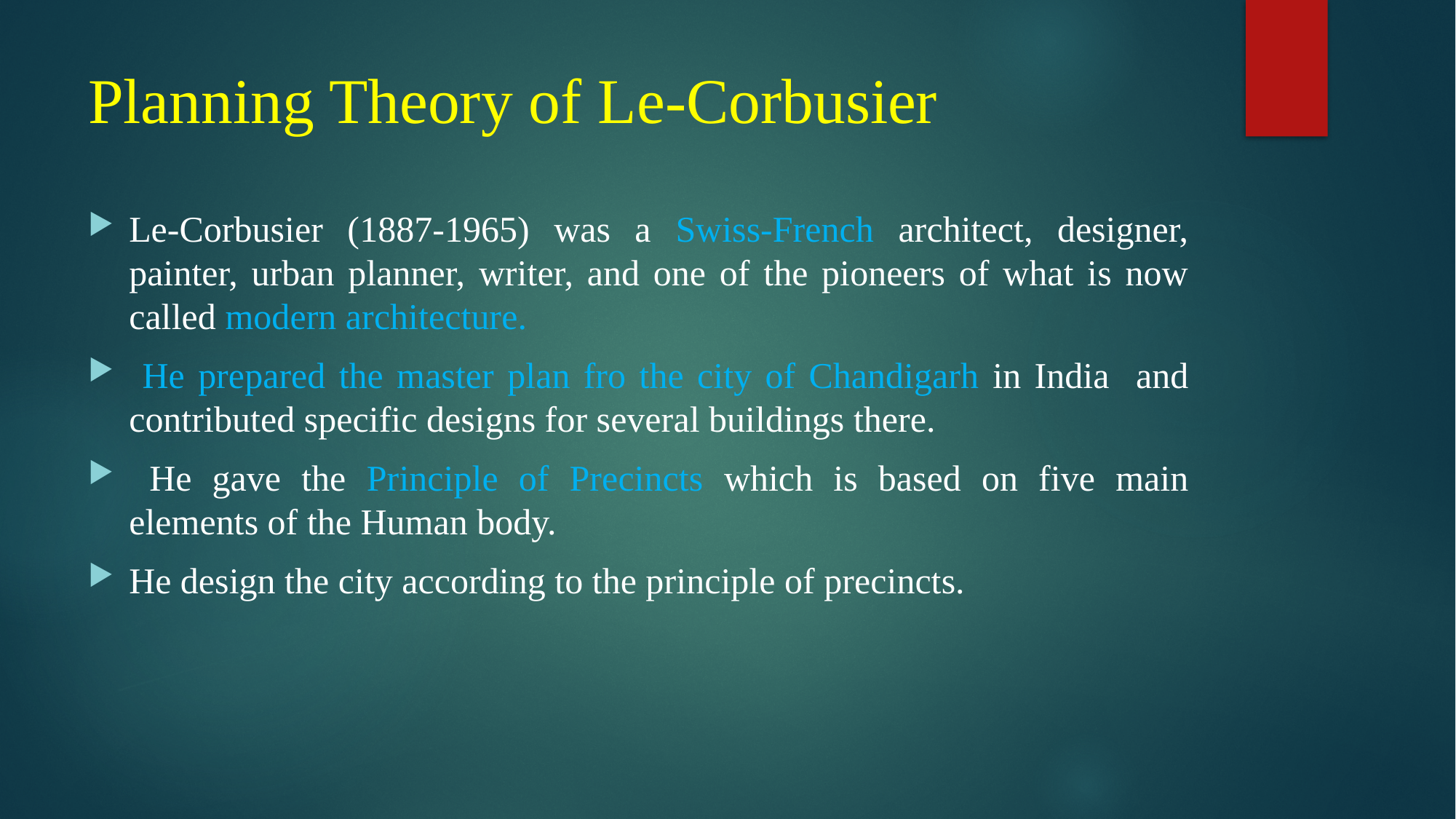

# Planning Theory of Le-Corbusier
Le-Corbusier (1887-1965) was a Swiss-French architect, designer, painter, urban planner, writer, and one of the pioneers of what is now called modern architecture.
 He prepared the master plan fro the city of Chandigarh in India  and contributed specific designs for several buildings there.
 He gave the Principle of Precincts which is based on five main elements of the Human body.
He design the city according to the principle of precincts.